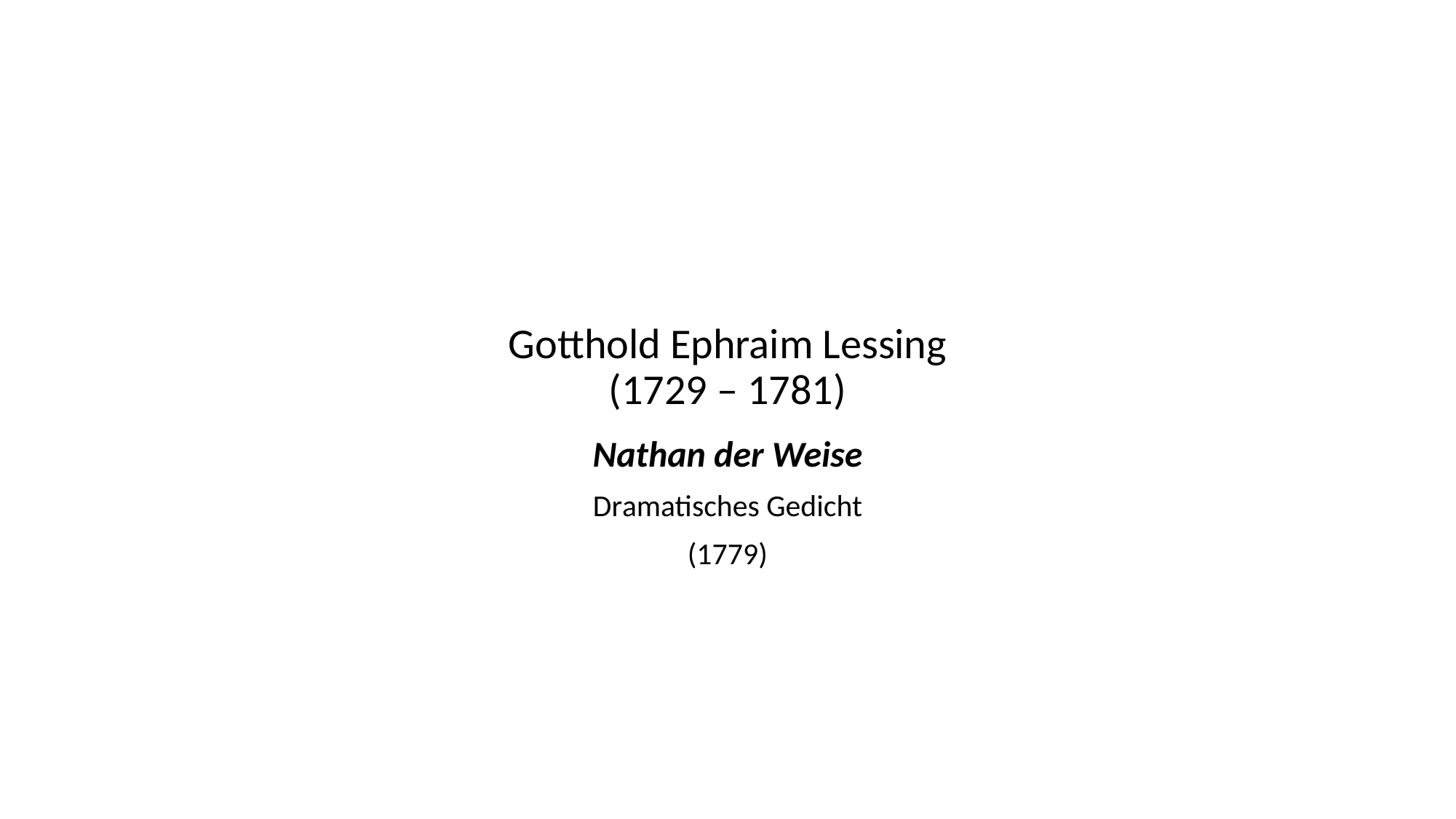

# Gotthold Ephraim Lessing (1729 – 1781)
Nathan der Weise
Dramatisches Gedicht
(1779)